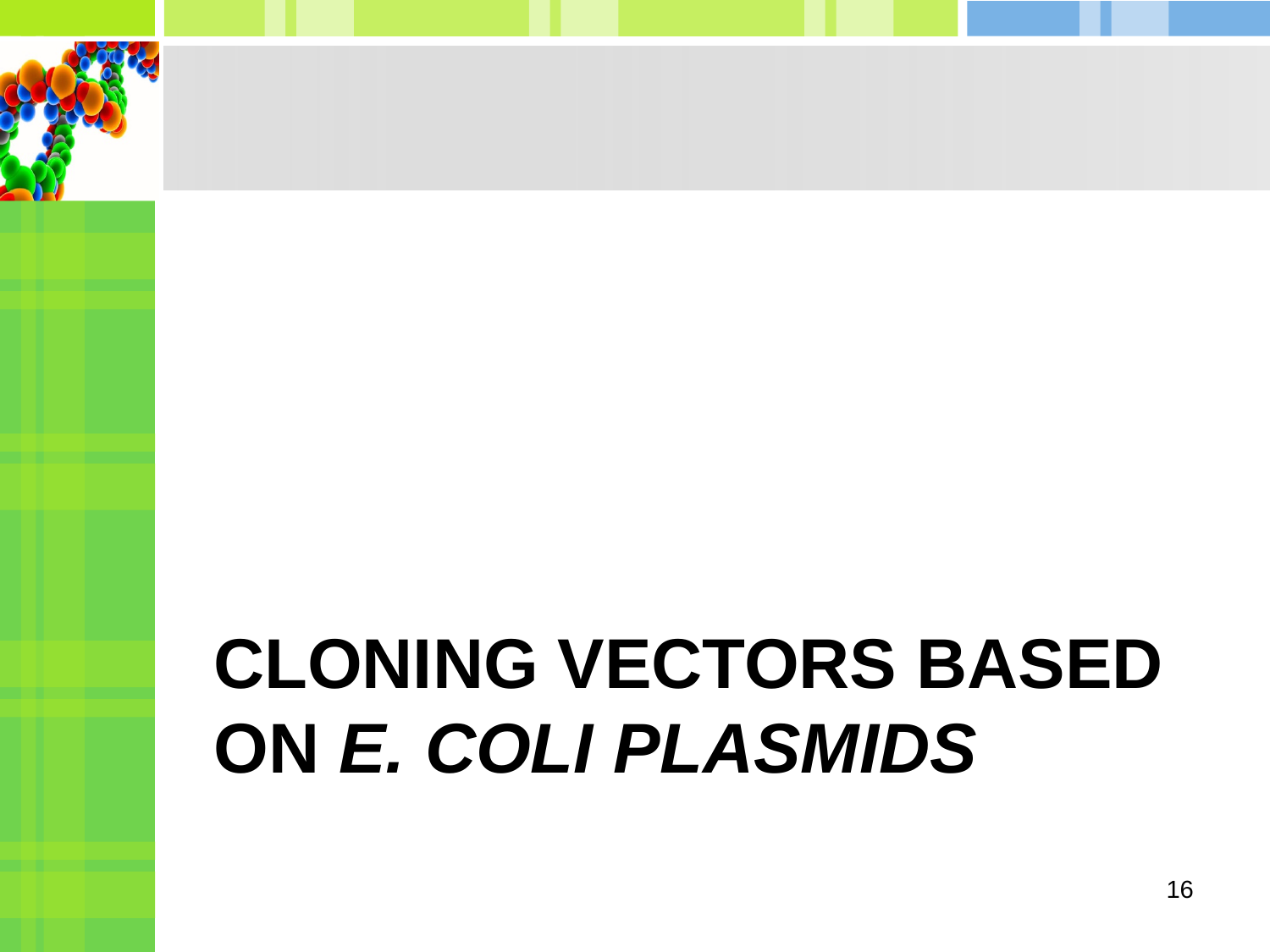

# Cloning vectors based on E. coli plasmids
16